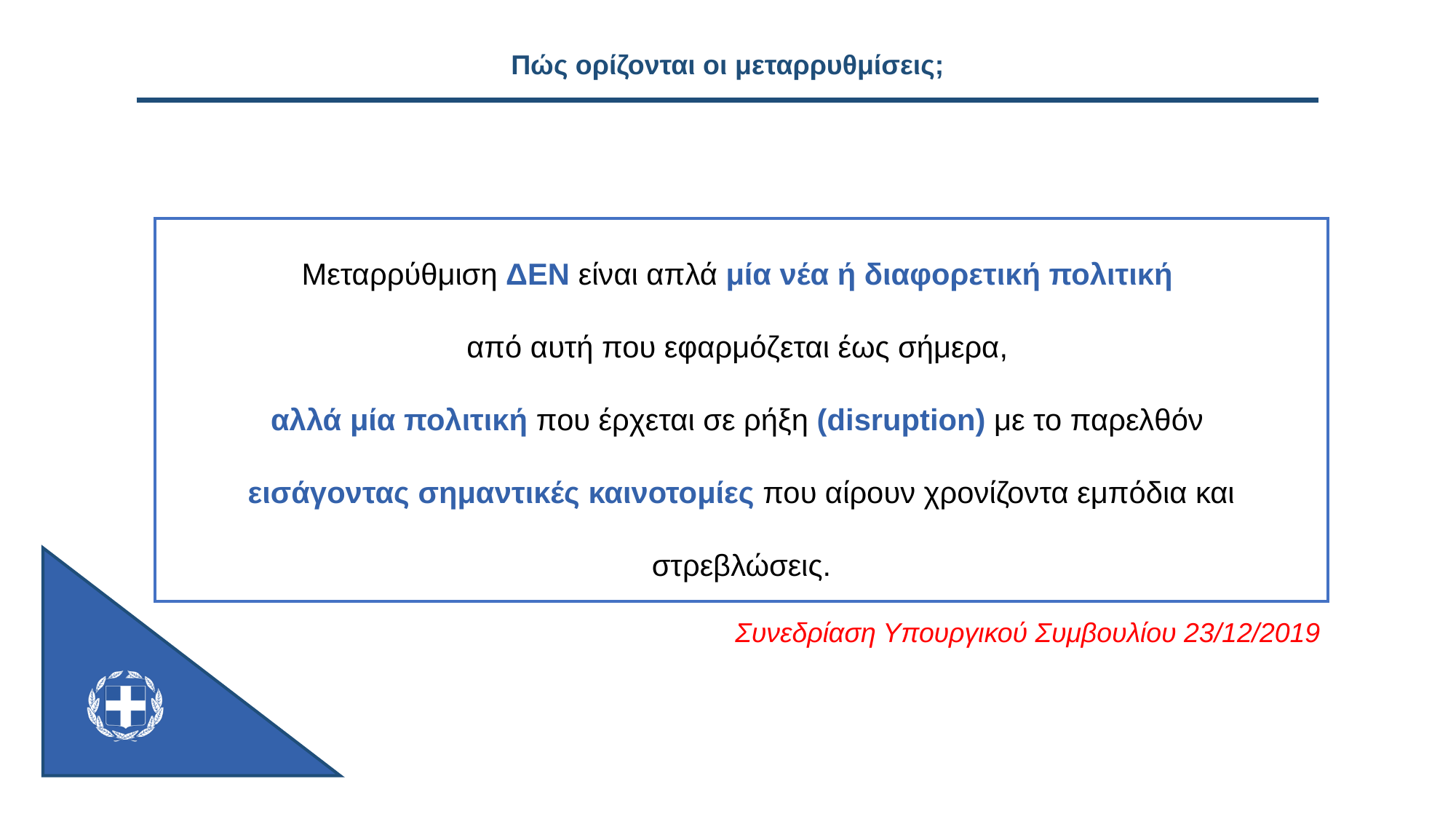

# Πώς ορίζονται οι μεταρρυθμίσεις;
Μεταρρύθμιση ΔΕΝ είναι απλά μία νέα ή διαφορετική πολιτική
από αυτή που εφαρμόζεται έως σήμερα,
αλλά μία πολιτική που έρχεται σε ρήξη (disruption) με το παρελθόν
εισάγοντας σημαντικές καινοτομίες που αίρουν χρονίζοντα εμπόδια και στρεβλώσεις.
Συνεδρίαση Υπουργικού Συμβουλίου 23/12/2019